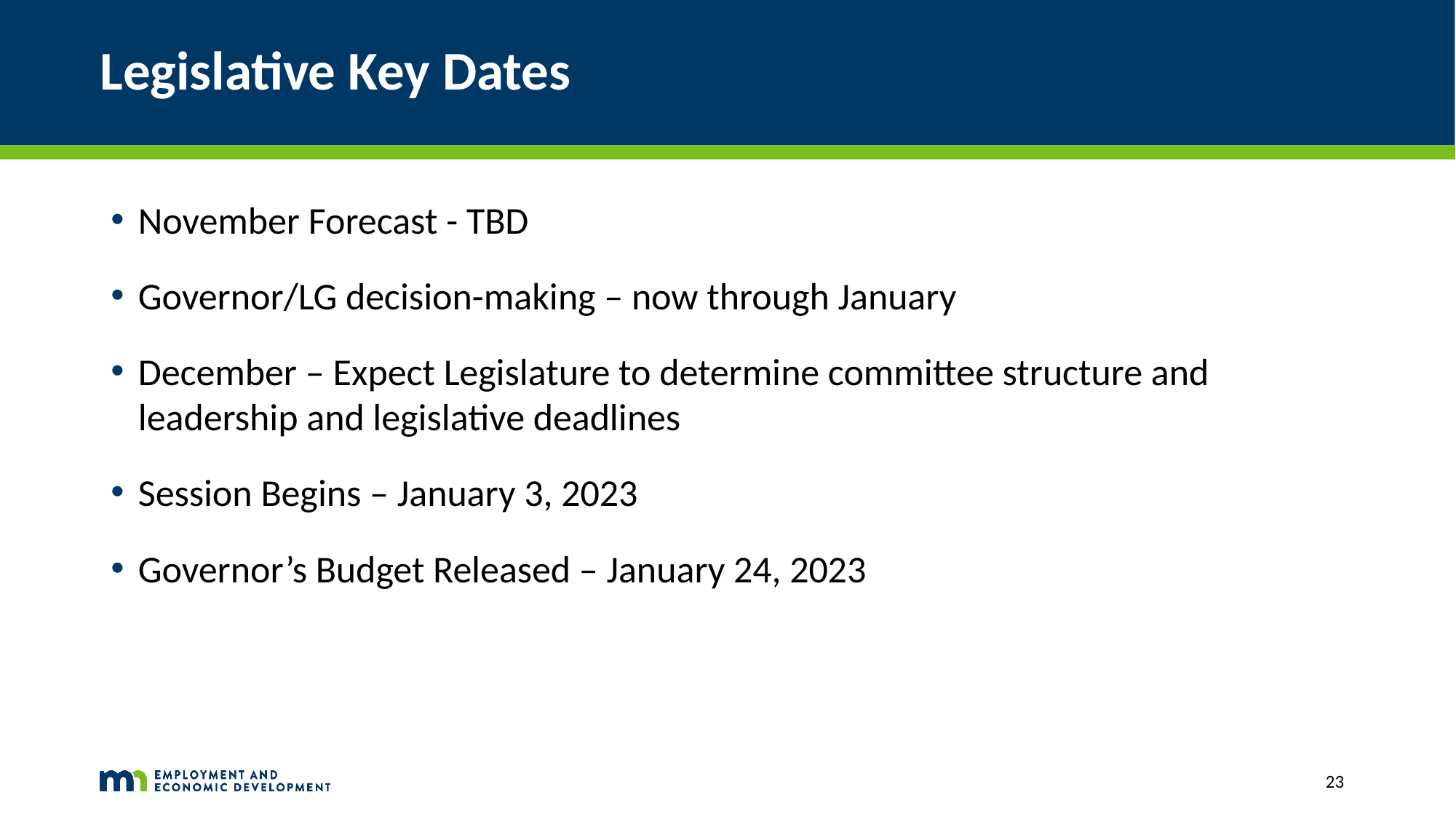

# Legislative Key Dates
November Forecast​​ - TBD
Governor/LG decision-making – now through January
December – Expect Legislature to determine committee structure and leadership and legislative deadlines
Session Begins – January 3, 2023​
Governor’s Budget Released – January 24, 2023​

23